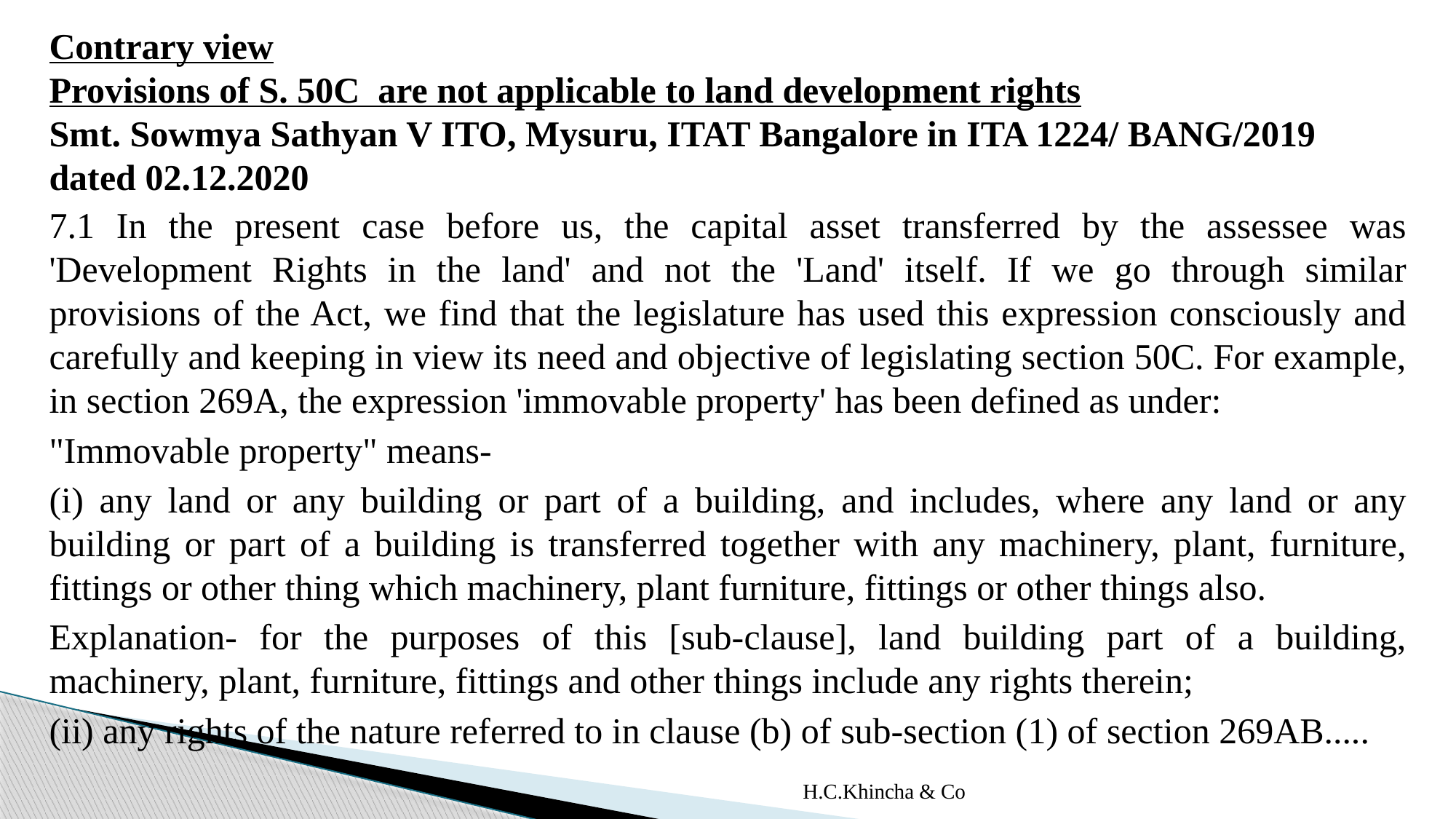

# Contrary view Provisions of S. 50C  are not applicable to land development rights Smt. Sowmya Sathyan V ITO, Mysuru, ITAT Bangalore in ITA 1224/ BANG/2019 dated 02.12.2020
7.1 In the present case before us, the capital asset transferred by the assessee was 'Development Rights in the land' and not the 'Land' itself. If we go through similar provisions of the Act, we find that the legislature has used this expression consciously and carefully and keeping in view its need and objective of legislating section 50C. For example, in section 269A, the expression 'immovable property' has been defined as under:
"Immovable property" means-
(i) any land or any building or part of a building, and includes, where any land or any building or part of a building is transferred together with any machinery, plant, furniture, fittings or other thing which machinery, plant furniture, fittings or other things also.
Explanation- for the purposes of this [sub-clause], land building part of a building, machinery, plant, furniture, fittings and other things include any rights therein;
(ii) any rights of the nature referred to in clause (b) of sub-section (1) of section 269AB.....
H.C.Khincha & Co